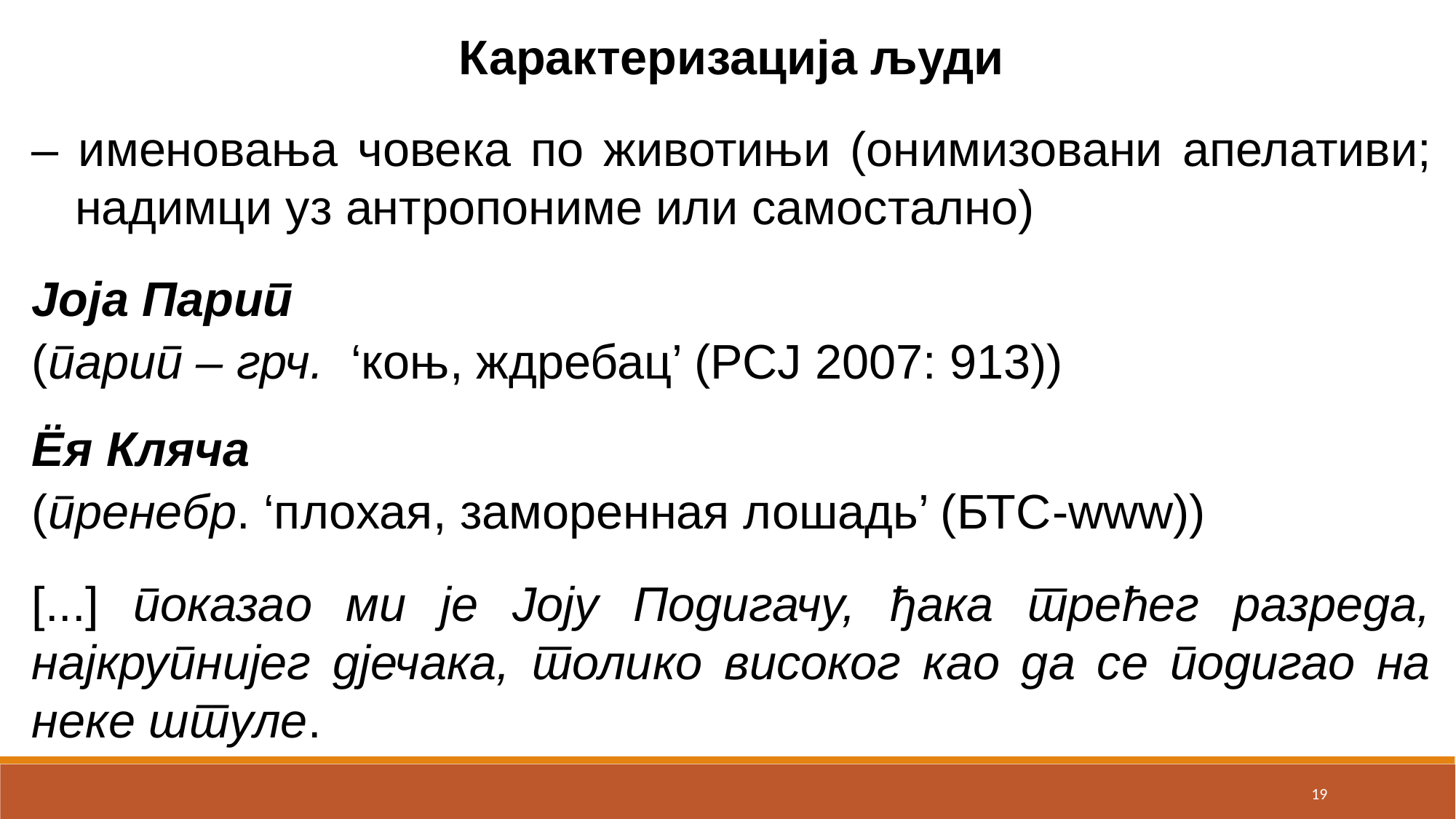

Карактеризација људи

‒ именовања човека по животињи (онимизовани апелативи; надимци уз антропониме или самостално)

Јоја Парип
(парип ‒ грч.  ‘коњ, ждребац’ (РСЈ 2007: 913))

Ёя Кляча
(пренебр. ‘плохая, заморенная лошадь’ (БТС-www))

[...] показао ми је Јоју Подигачу, ђака трећег разреда, најкрупнијег дјечака, толико високог као да се подигао на неке штуле.

19